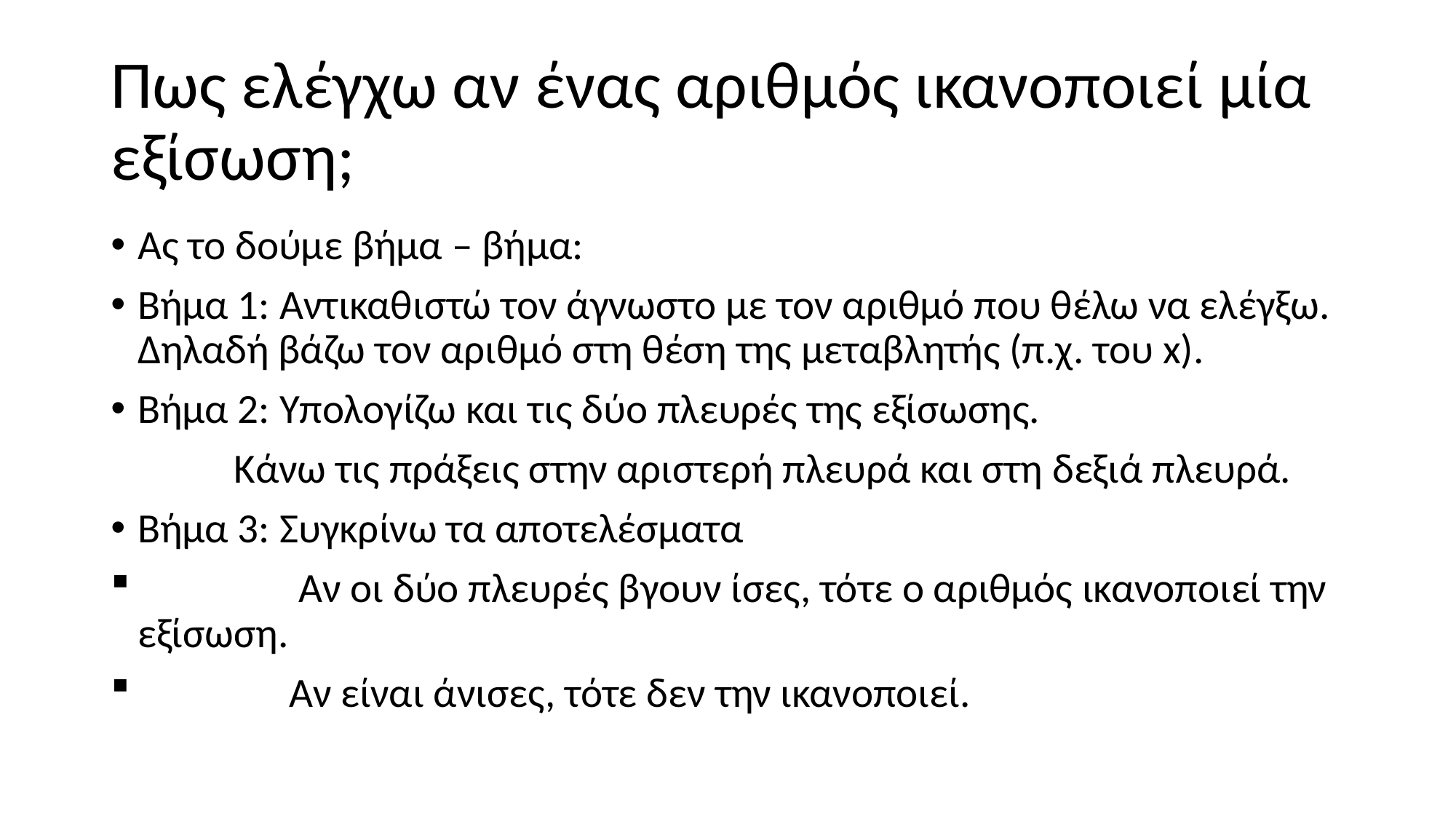

# Πως ελέγχω αν ένας αριθμός ικανοποιεί μία εξίσωση;
Ας το δούμε βήμα – βήμα:
Βήμα 1: Αντικαθιστώ τον άγνωστο με τον αριθμό που θέλω να ελέγξω. Δηλαδή βάζω τον αριθμό στη θέση της μεταβλητής (π.χ. του x).
Βήμα 2: Υπολογίζω και τις δύο πλευρές της εξίσωσης.
             Κάνω τις πράξεις στην αριστερή πλευρά και στη δεξιά πλευρά.
Βήμα 3: Συγκρίνω τα αποτελέσματα
                 Αν οι δύο πλευρές βγουν ίσες, τότε ο αριθμός ικανοποιεί την εξίσωση.
                Αν είναι άνισες, τότε δεν την ικανοποιεί.